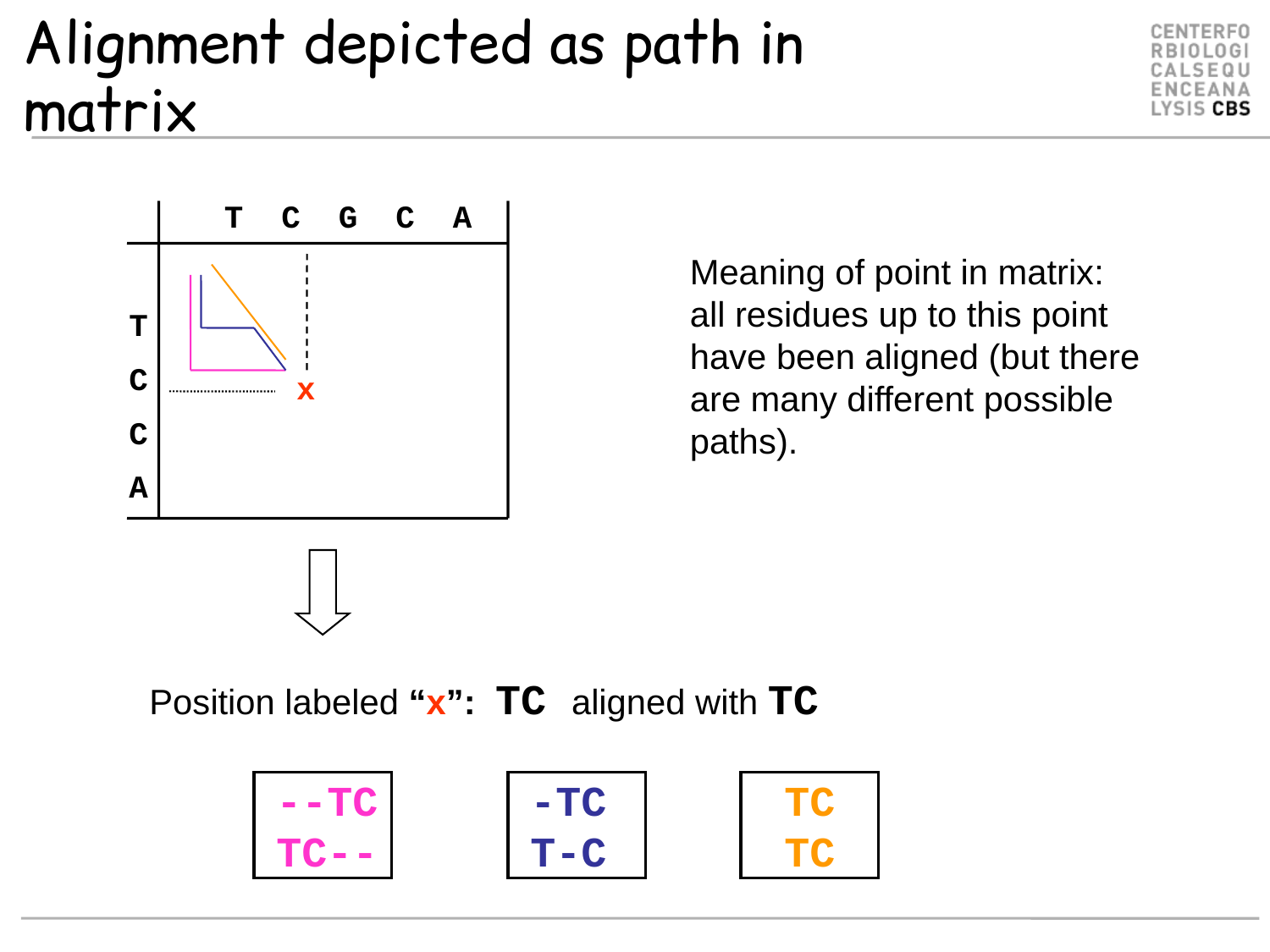

# Alignment depicted as path in matrix
     T  C  G  C  A

T
C
C
A

Meaning of point in matrix: all residues up to this point have been aligned (but there are many different possible paths).

x

Position labeled “x”:  TC aligned with TC

	--TC		-TC		TC
	TC--		T-C		TC